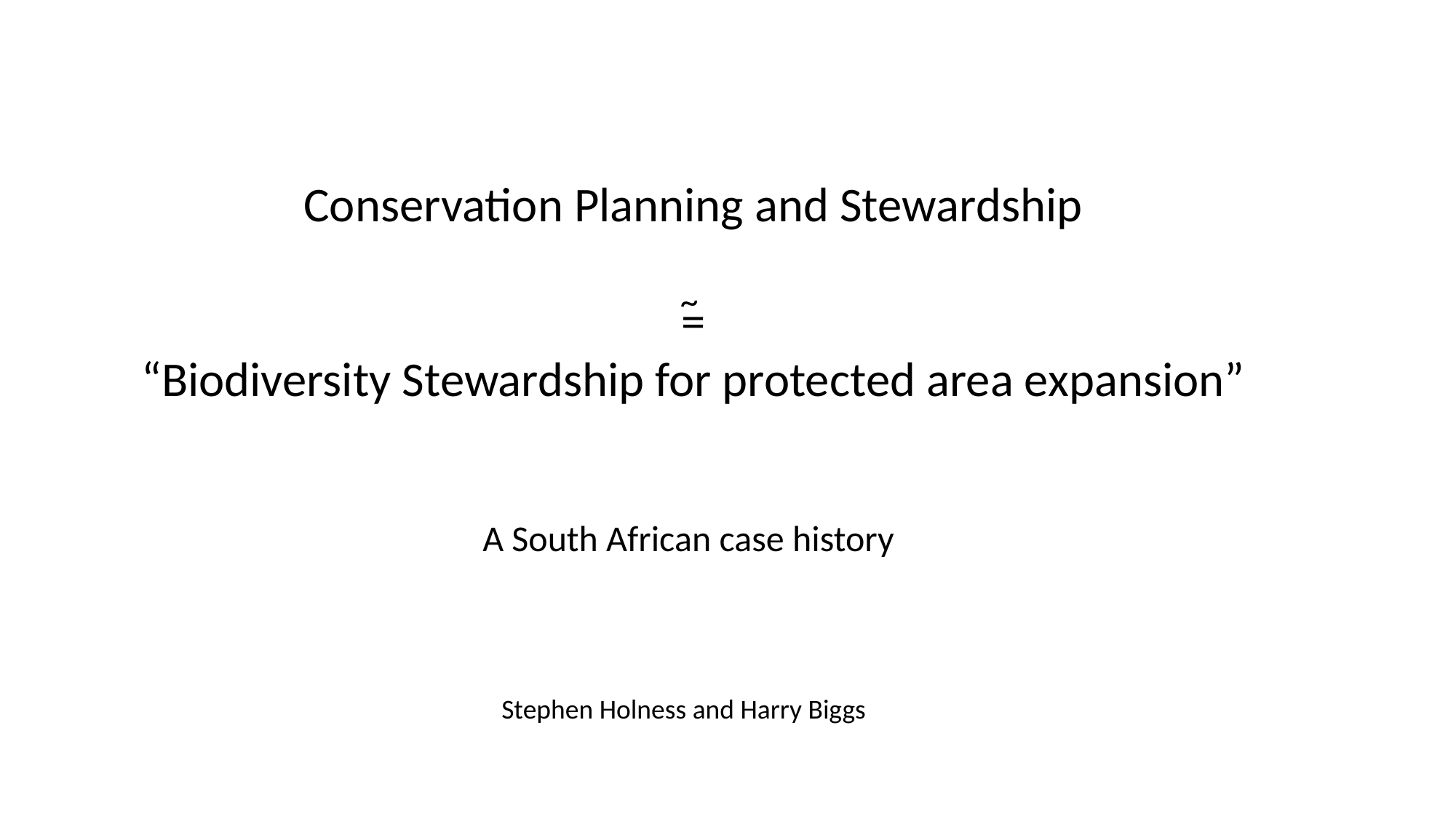

Conservation Planning and Stewardship

=
“Biodiversity Stewardship for protected area expansion”

~
A South African case history
Stephen Holness and Harry Biggs